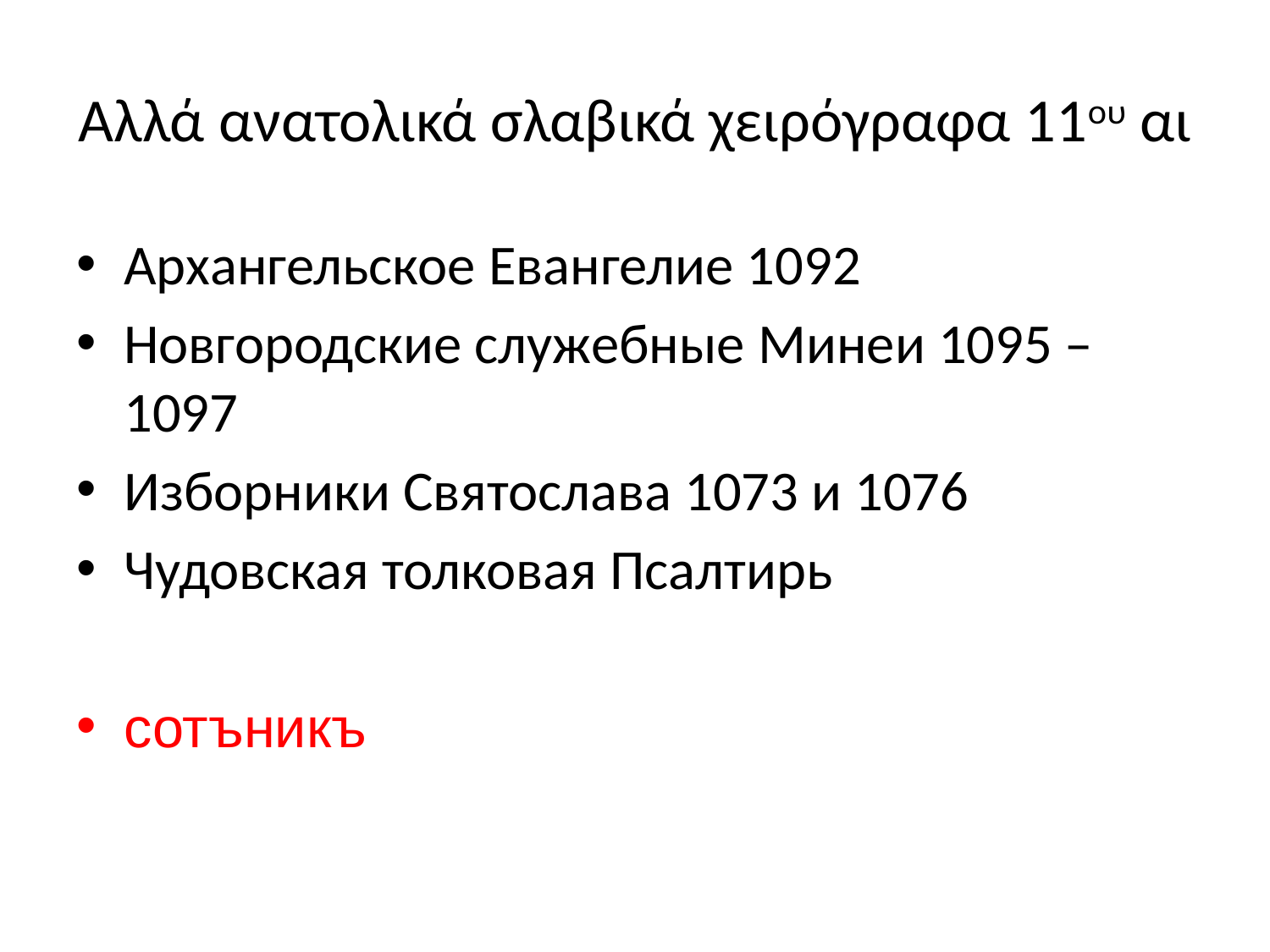

# Αλλά ανατολικά σλαβικά χειρόγραφα 11ου αι
Архангельское Евангелие 1092
Новгородские служебные Минеи 1095 – 1097
Изборники Святослава 1073 и 1076
Чудовская толковая Псалтирь

сотъникъ